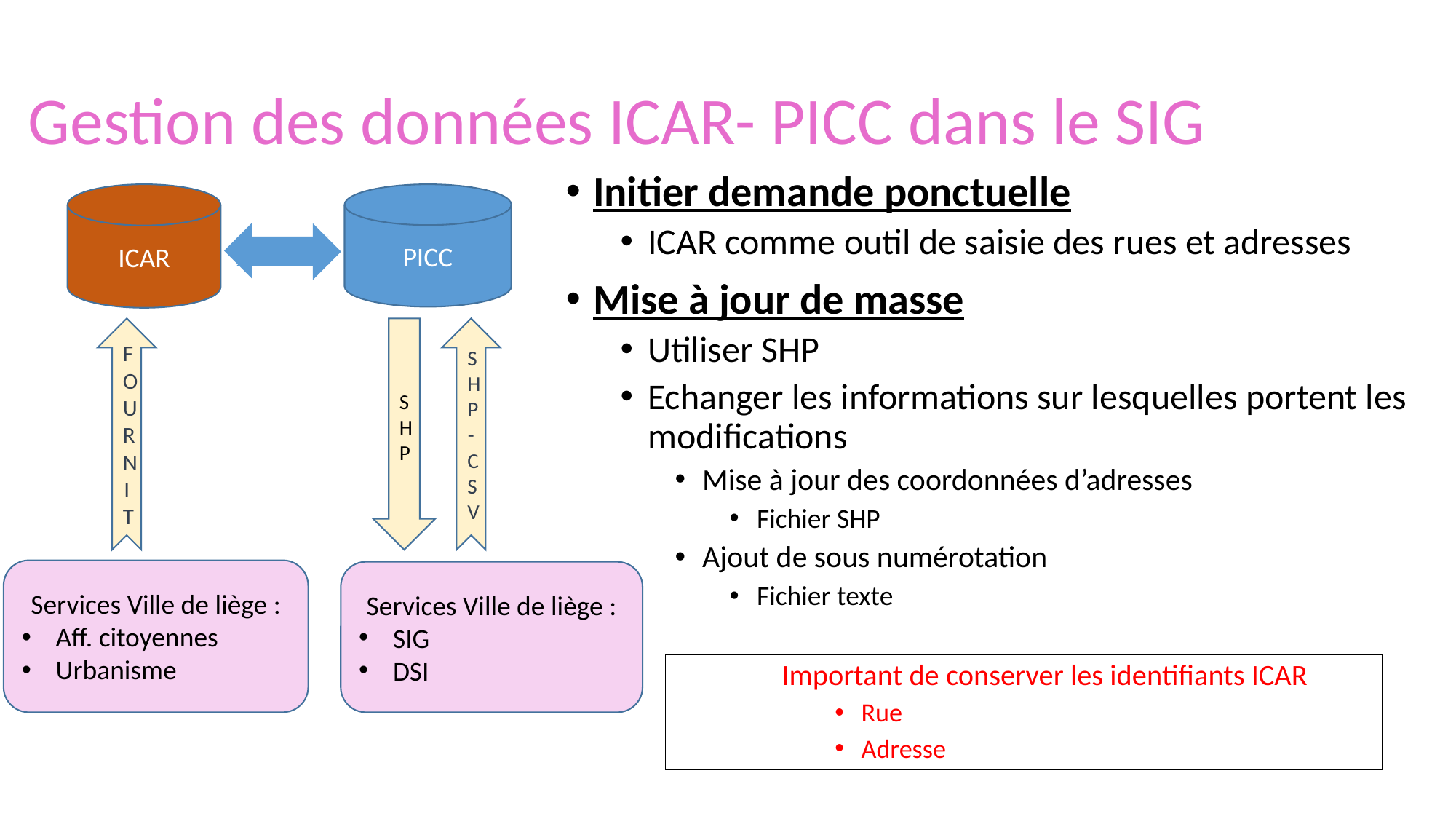

# Gestion des données ICAR- PICC dans le SIG
Initier demande ponctuelle
ICAR comme outil de saisie des rues et adresses
Mise à jour de masse
Utiliser SHP
Echanger les informations sur lesquelles portent les modifications
Mise à jour des coordonnées d’adresses
Fichier SHP
Ajout de sous numérotation
Fichier texte

PICC
ICAR

SHP
FOURNIT
SHP
-CSV
Services Ville de liège :
Aff. citoyennes
Urbanisme

Services Ville de liège :
SIG
DSI

Important de conserver les identifiants ICAR
Rue
Adresse